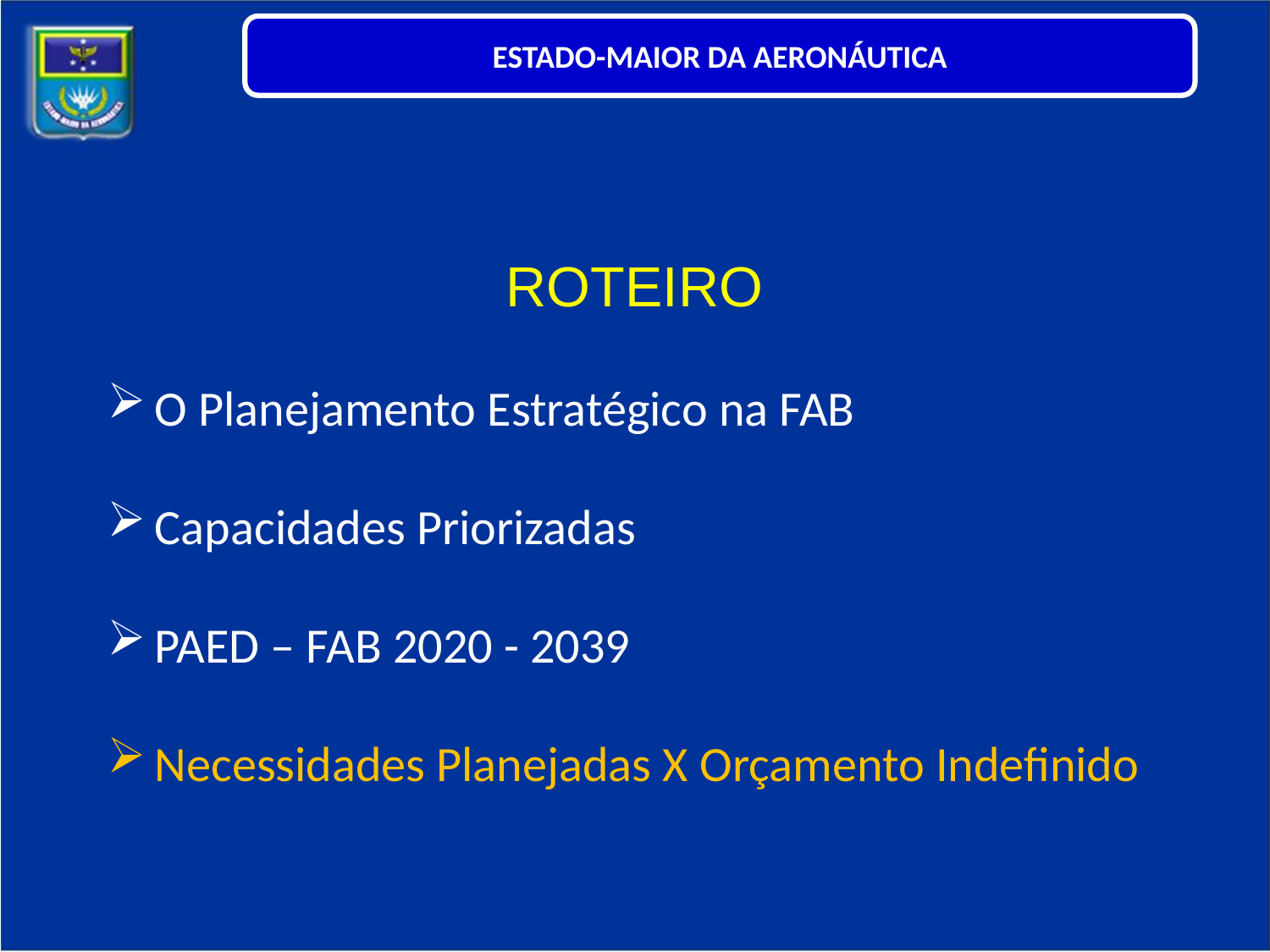

ESTADO-MAIOR DA AERONÁUTICA
ROTEIRO
O Planejamento Estratégico na FAB
Capacidades Priorizadas
PAED – FAB 2020 - 2039
Necessidades Planejadas X Orçamento Indefinido